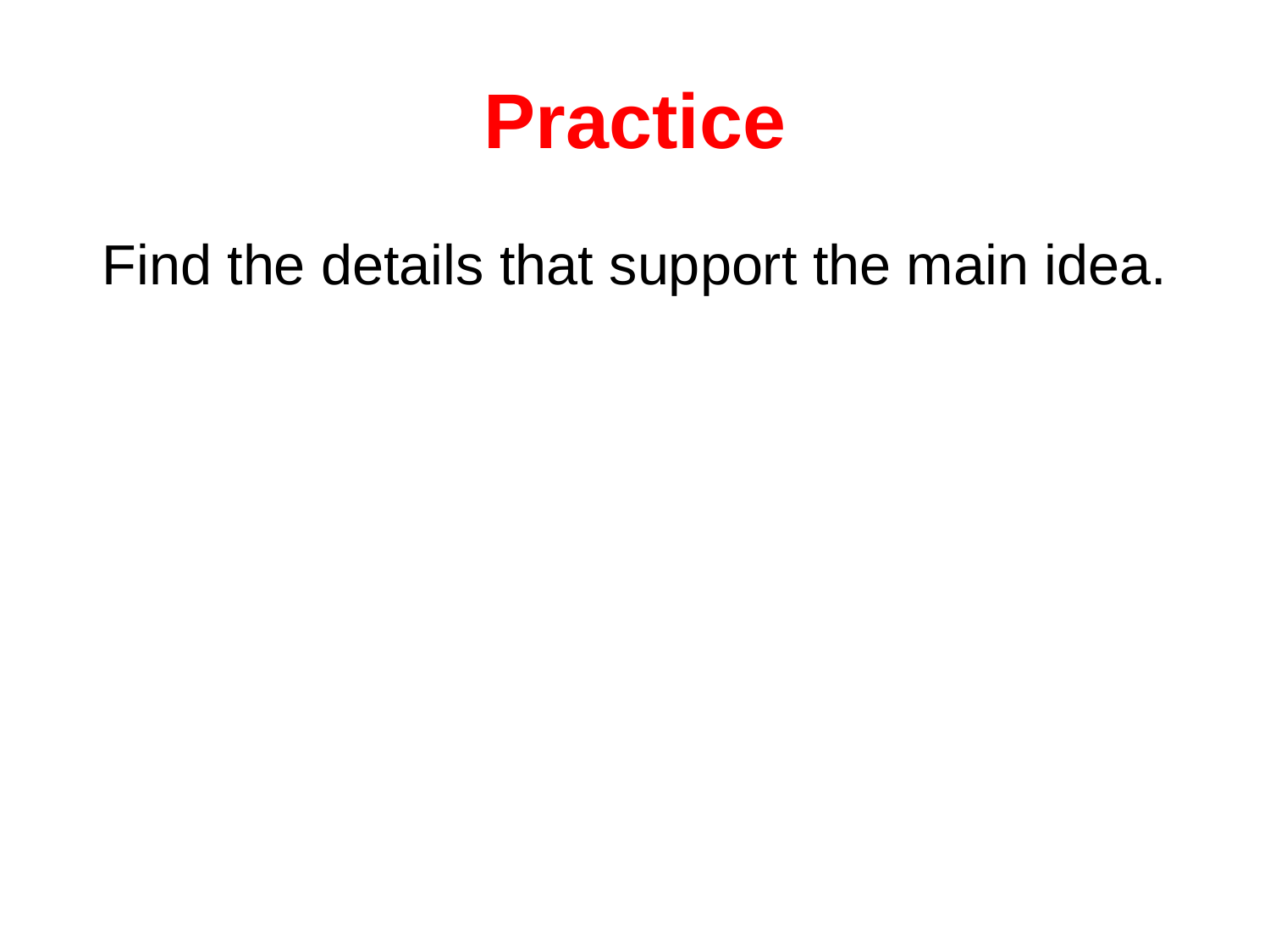

# Practice
Find the details that support the main idea.